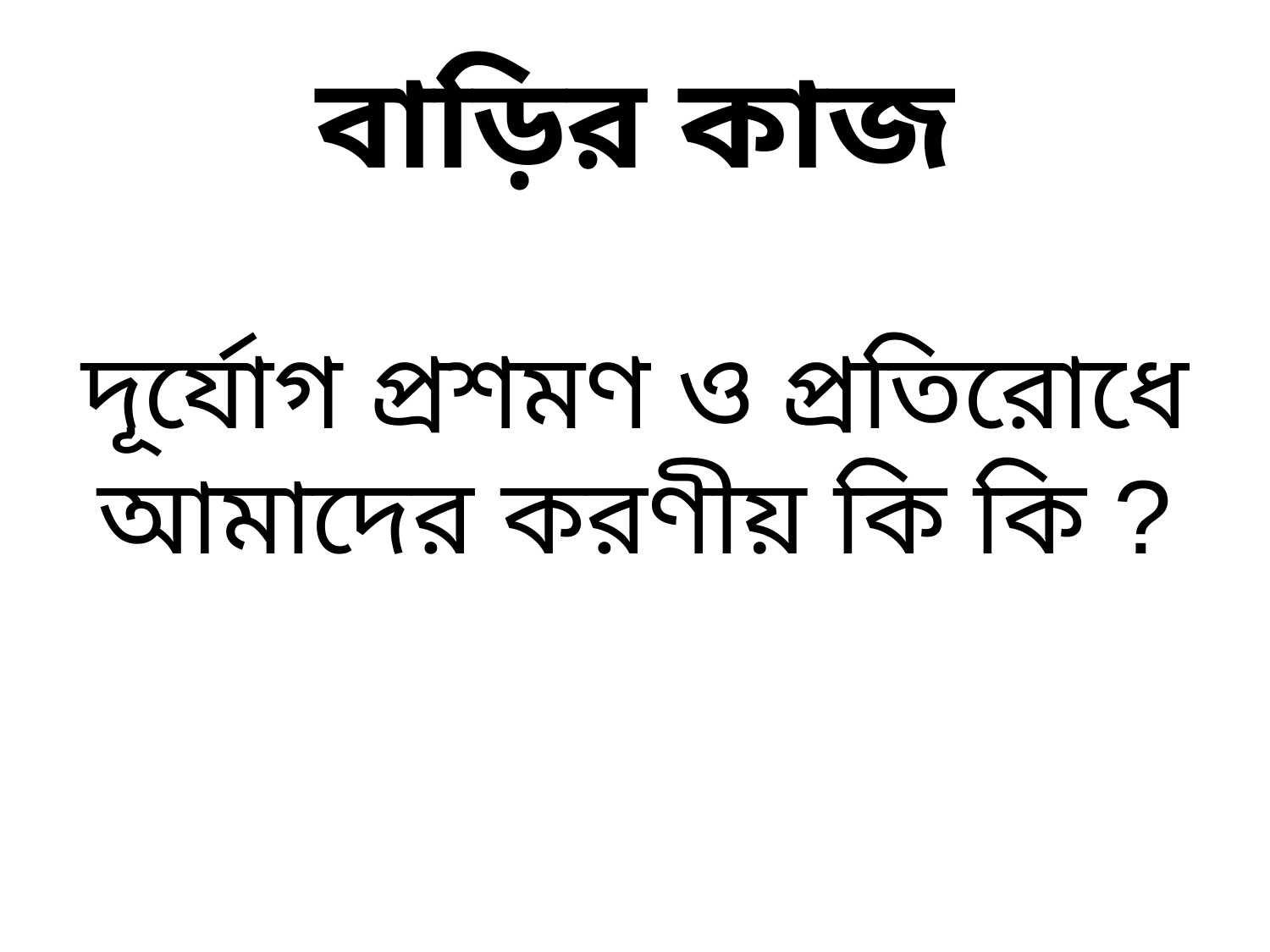

# বাড়ির কাজ
দূর্যোগ প্রশমণ ও প্রতিরোধে আমাদের করণীয় কি কি ?